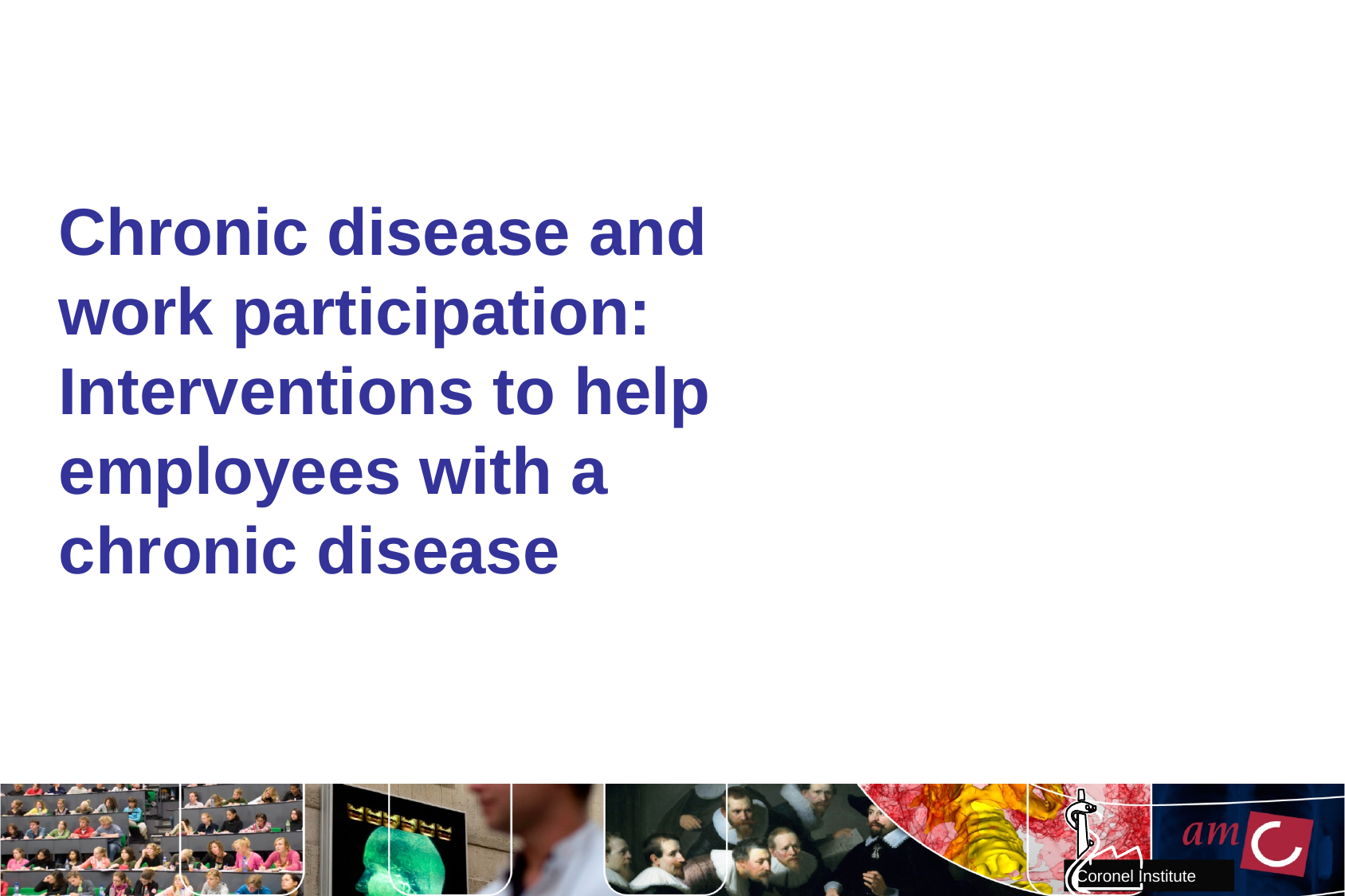

# Chronic disease and work participation: Interventions to help employees with a chronic disease